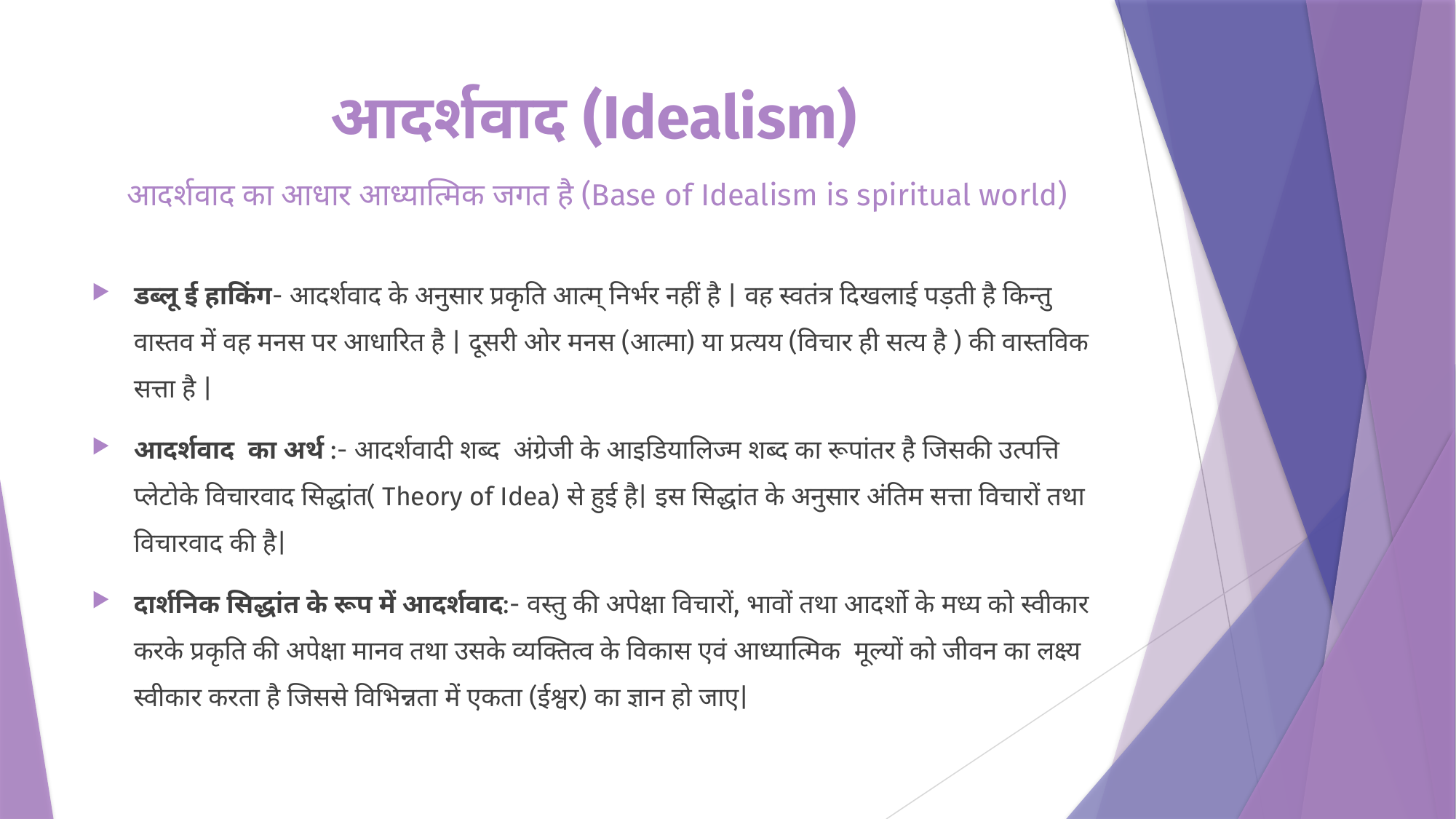

# आदर्शवाद (Idealism) आदर्शवाद का आधार आध्यात्मिक जगत है (Base of Idealism is spiritual world)
डब्लू ई हाकिंग- आदर्शवाद के अनुसार प्रकृति आत्म् निर्भर नहीं है | वह स्वतंत्र दिखलाई पड़ती है किन्तु वास्तव में वह मनस पर आधारित है | दूसरी ओर मनस (आत्मा) या प्रत्यय (विचार ही सत्य है ) की वास्तविक सत्ता है |
आदर्शवाद  का अर्थ :- आदर्शवादी शब्द  अंग्रेजी के आइडियालिज्म शब्द का रूपांतर है जिसकी उत्पत्ति प्लेटोके विचारवाद सिद्धांत( Theory of Idea) से हुई है| इस सिद्धांत के अनुसार अंतिम सत्ता विचारों तथा विचारवाद की है|
दार्शनिक सिद्धांत के रूप में आदर्शवाद:- वस्तु की अपेक्षा विचारों, भावों तथा आदर्शो के मध्य को स्वीकार करके प्रकृति की अपेक्षा मानव तथा उसके व्यक्तित्व के विकास एवं आध्यात्मिक  मूल्यों को जीवन का लक्ष्य स्वीकार करता है जिससे विभिन्नता में एकता (ईश्वर) का ज्ञान हो जाए|